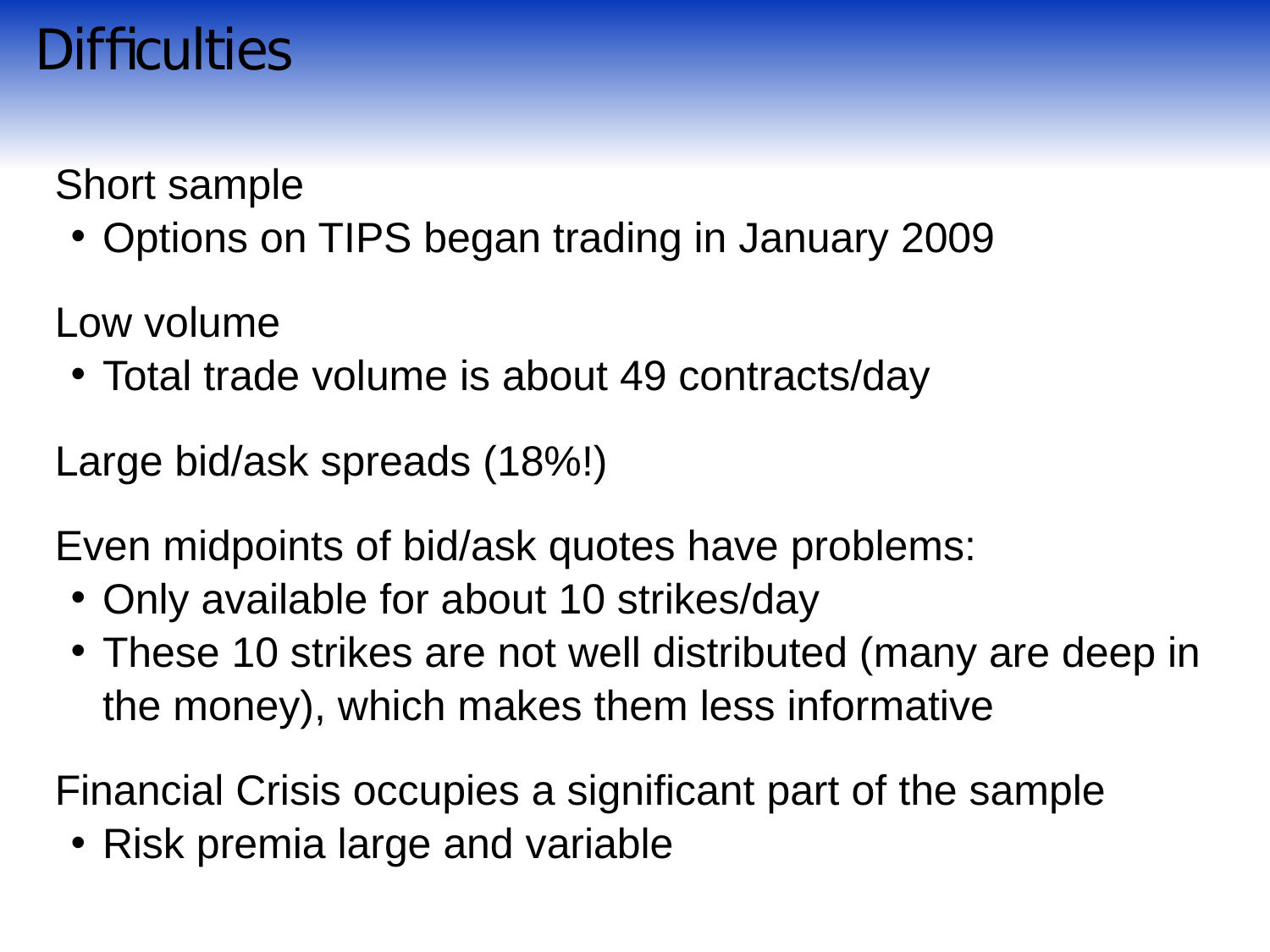

Difficulties
Short sample
Options on TIPS began trading in January 2009
Low volume
Total trade volume is about 49 contracts/day
Large bid/ask spreads (18%!)
Even midpoints of bid/ask quotes have problems:
Only available for about 10 strikes/day
These 10 strikes are not well distributed (many are deep in the money), which makes them less informative
Financial Crisis occupies a significant part of the sample
Risk premia large and variable